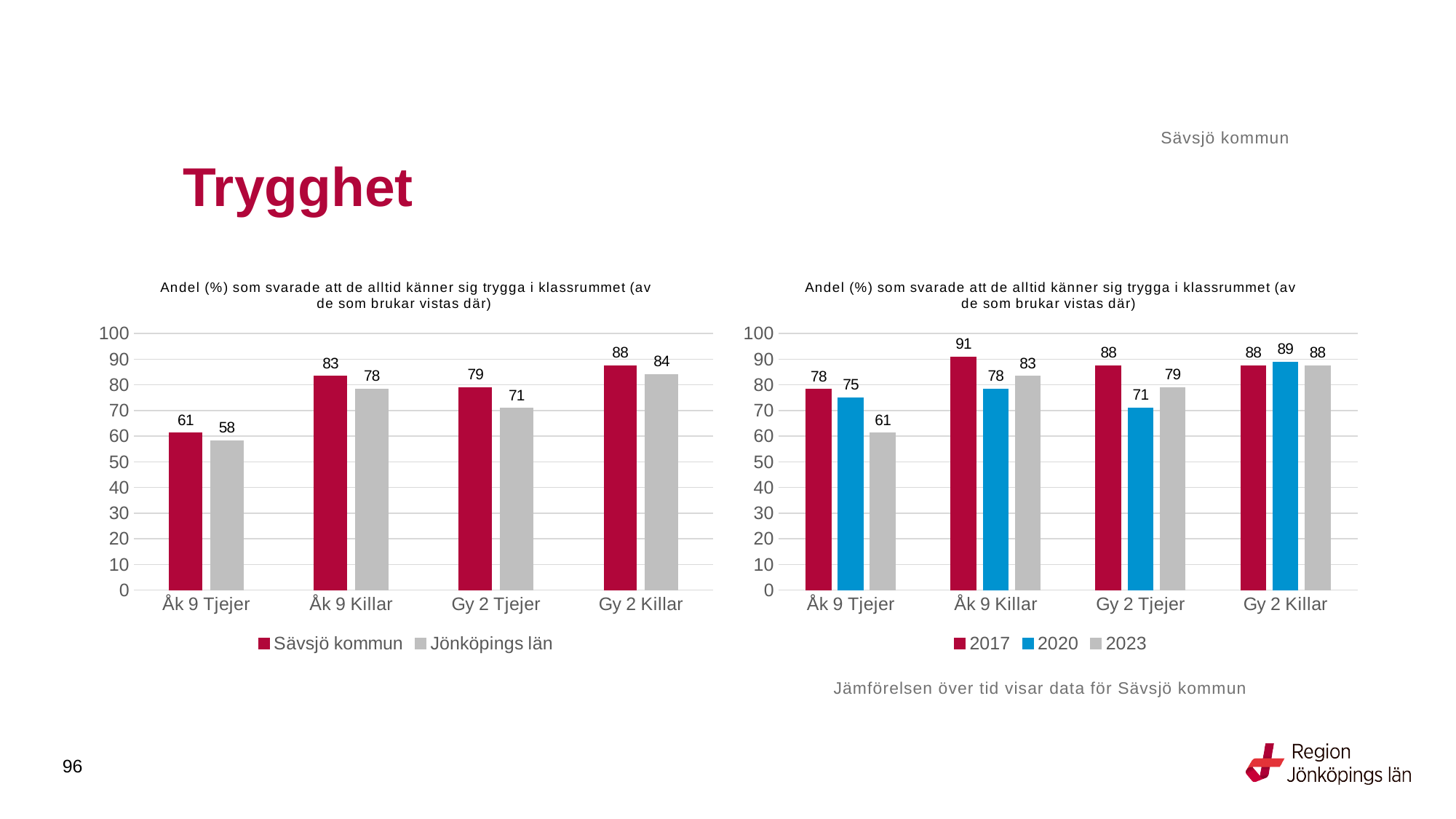

Sävsjö kommun
# Trygghet

### Chart: Andel (%) som svarade att de alltid känner sig trygga i klassrummet (av de som brukar vistas där)

| Category | Sävsjö kommun | Jönköpings län |
|---|---|---|
| Åk 9 Tjejer | 61.2245 | 58.3004 |
| Åk 9 Killar | 83.3333 | 78.3435 |
| Gy 2 Tjejer | 78.9474 | 70.8799 |
| Gy 2 Killar | 87.5 | 84.0433 |

### Chart: Andel (%) som svarade att de alltid känner sig trygga i klassrummet (av de som brukar vistas där)

| Category | 2017 | 2020 | 2023 |
|---|---|---|---|
| Åk 9 Tjejer | 78.2609 | 75.0 | 61.2245 |
| Åk 9 Killar | 90.9091 | 78.4314 | 83.3333 |
| Gy 2 Tjejer | 87.5 | 70.9677 | 78.9474 |
| Gy 2 Killar | 87.5 | 88.8889 | 87.5 |
Jämförelsen över tid visar data för Sävsjö kommun
96